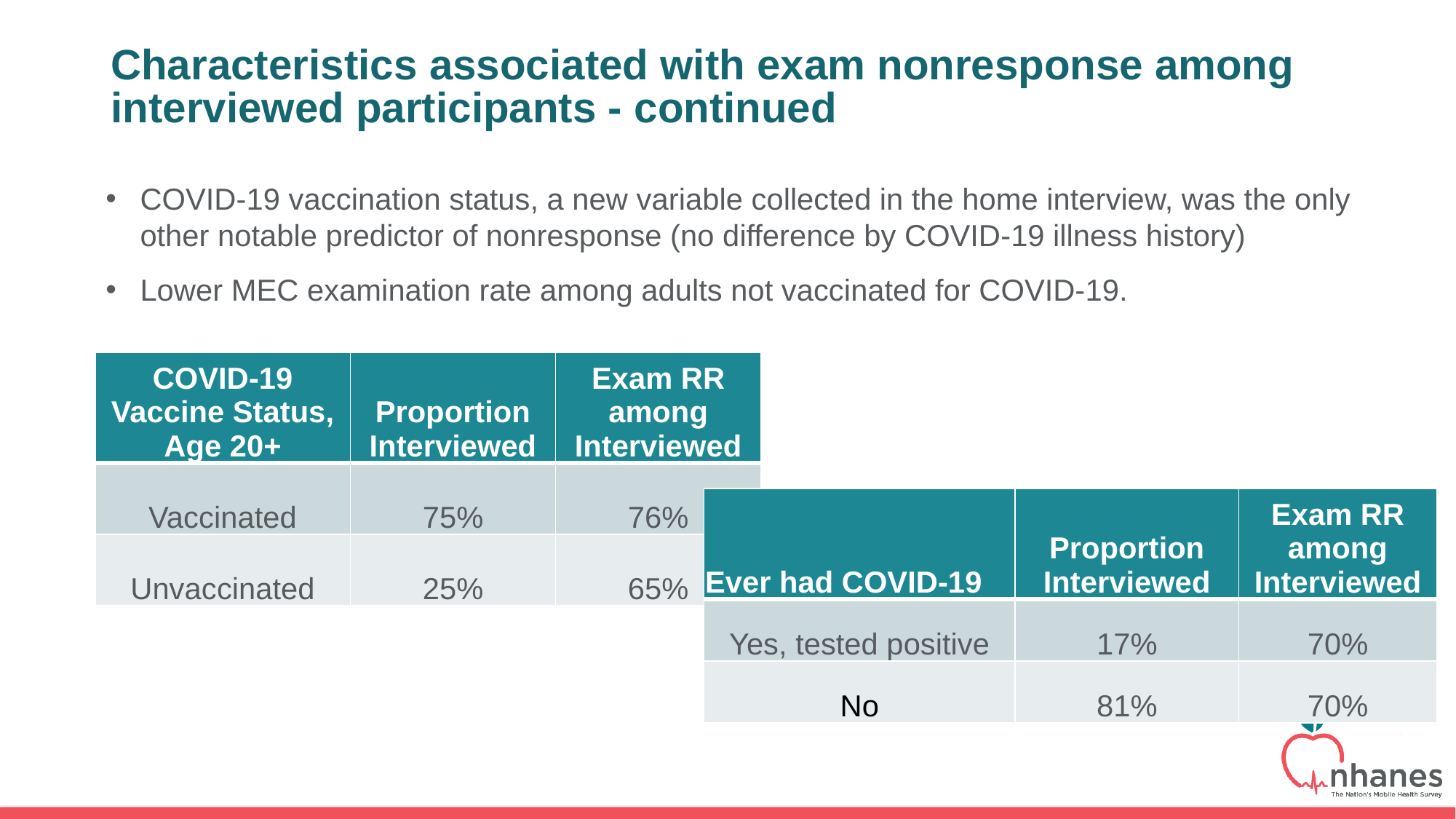

Characteristics associated with exam nonresponse among interviewed participants - continued
COVID-19 vaccination status, a new variable collected in the home interview, was the only other notable predictor of nonresponse (no difference by COVID-19 illness history)
Lower MEC examination rate among adults not vaccinated for COVID-19.
| COVID-19 Vaccine Status, Age 20+ | Proportion Interviewed | Exam RR among Interviewed |
| --- | --- | --- |
| Vaccinated | 75% | 76% |
| Unvaccinated | 25% | 65% |
| Ever had COVID-19 | Proportion Interviewed | Exam RR among Interviewed |
| --- | --- | --- |
| Yes, tested positive | 17% | 70% |
| No | 81% | 70% |